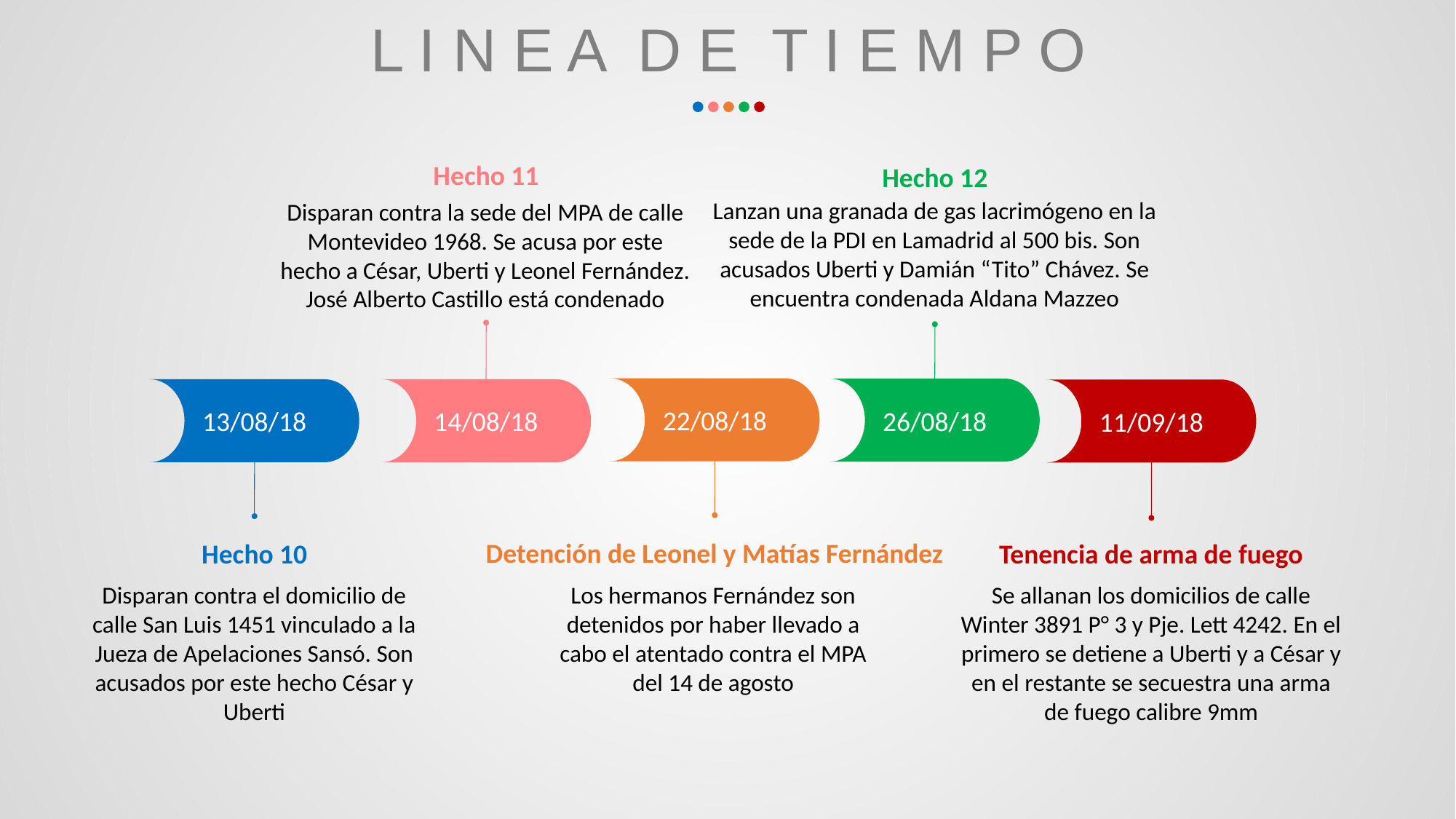

# L i n e a  d e  t i e m p o

Hecho 11
Hecho 12
Lanzan una granada de gas lacrimógeno en la sede de la PDI en Lamadrid al 500 bis. Son acusados Uberti y Damián “Tito” Chávez. Se encuentra condenada Aldana Mazzeo
Disparan contra la sede del MPA de calle Montevideo 1968. Se acusa por este hecho a César, Uberti y Leonel Fernández. José Alberto Castillo está condenado

22/08/18
26/08/18
13/08/18
14/08/18
11/09/18

Detención de Leonel y Matías Fernández
Hecho 10
Tenencia de arma de fuego
Disparan contra el domicilio de calle San Luis 1451 vinculado a la Jueza de Apelaciones Sansó. Son acusados por este hecho César y Uberti
Los hermanos Fernández son detenidos por haber llevado a cabo el atentado contra el MPA del 14 de agosto
Se allanan los domicilios de calle Winter 3891 P° 3 y Pje. Lett 4242. En el primero se detiene a Uberti y a César y en el restante se secuestra una arma de fuego calibre 9mm